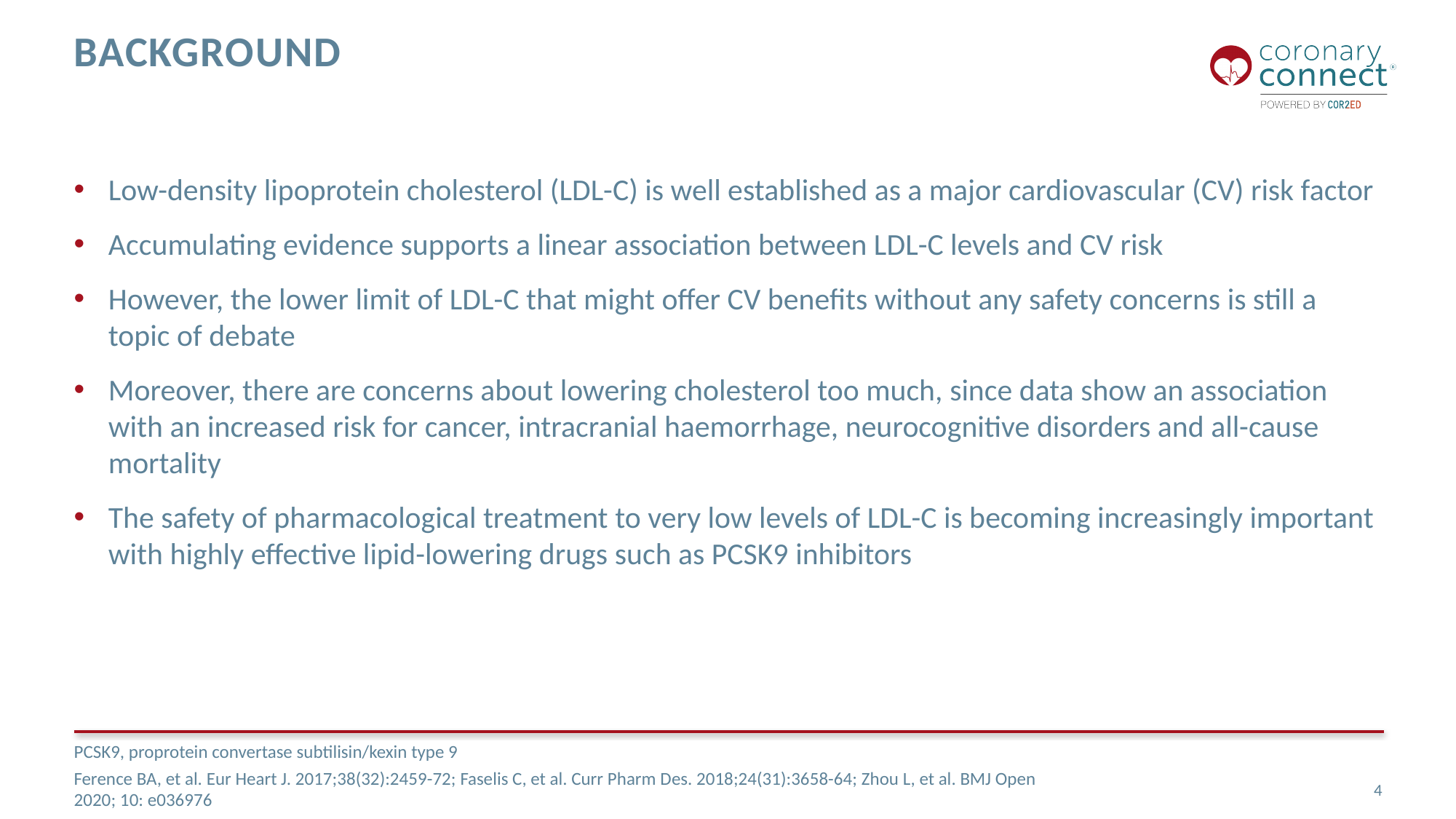

# background
Low-density lipoprotein cholesterol (LDL-C) is well established as a major cardiovascular (CV) risk factor
Accumulating evidence supports a linear association between LDL-C levels and CV risk
However, the lower limit of LDL-C that might offer CV benefits without any safety concerns is still a topic of debate
Moreover, there are concerns about lowering cholesterol too much, since data show an association with an increased risk for cancer, intracranial haemorrhage, neurocognitive disorders and all-cause mortality
The safety of pharmacological treatment to very low levels of LDL-C is becoming increasingly important with highly effective lipid-lowering drugs such as PCSK9 inhibitors
PCSK9, proprotein convertase subtilisin/kexin type 9
Ference BA, et al. Eur Heart J. 2017;38(32):2459-72; Faselis C, et al. Curr Pharm Des. 2018;24(31):3658-64; Zhou L, et al. BMJ Open 2020; 10: e036976
4